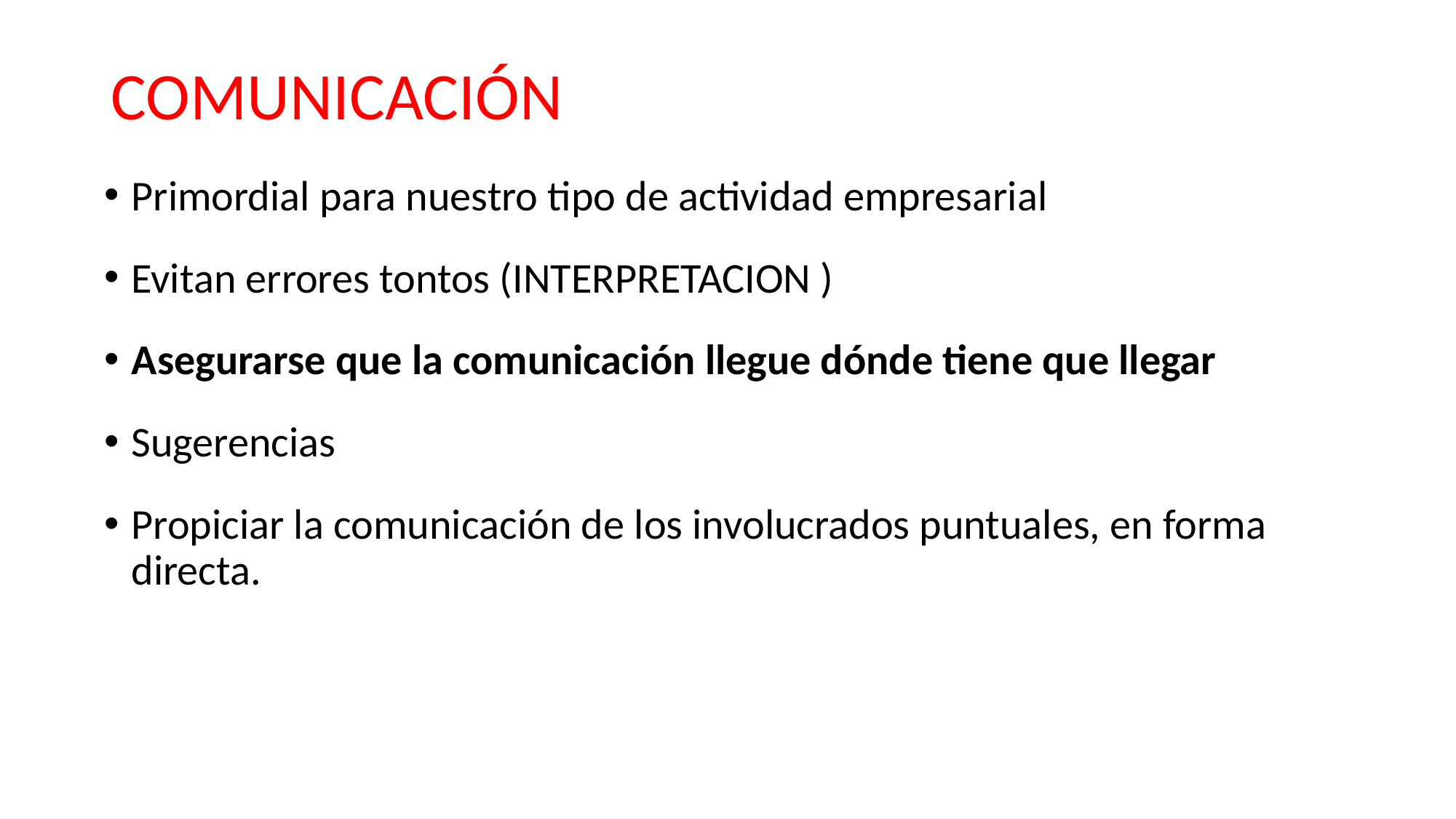

COMUNICACIÓN
Primordial para nuestro tipo de actividad empresarial
Evitan errores tontos (INTERPRETACION )
Asegurarse que la comunicación llegue dónde tiene que llegar
Sugerencias
Propiciar la comunicación de los involucrados puntuales, en forma directa.